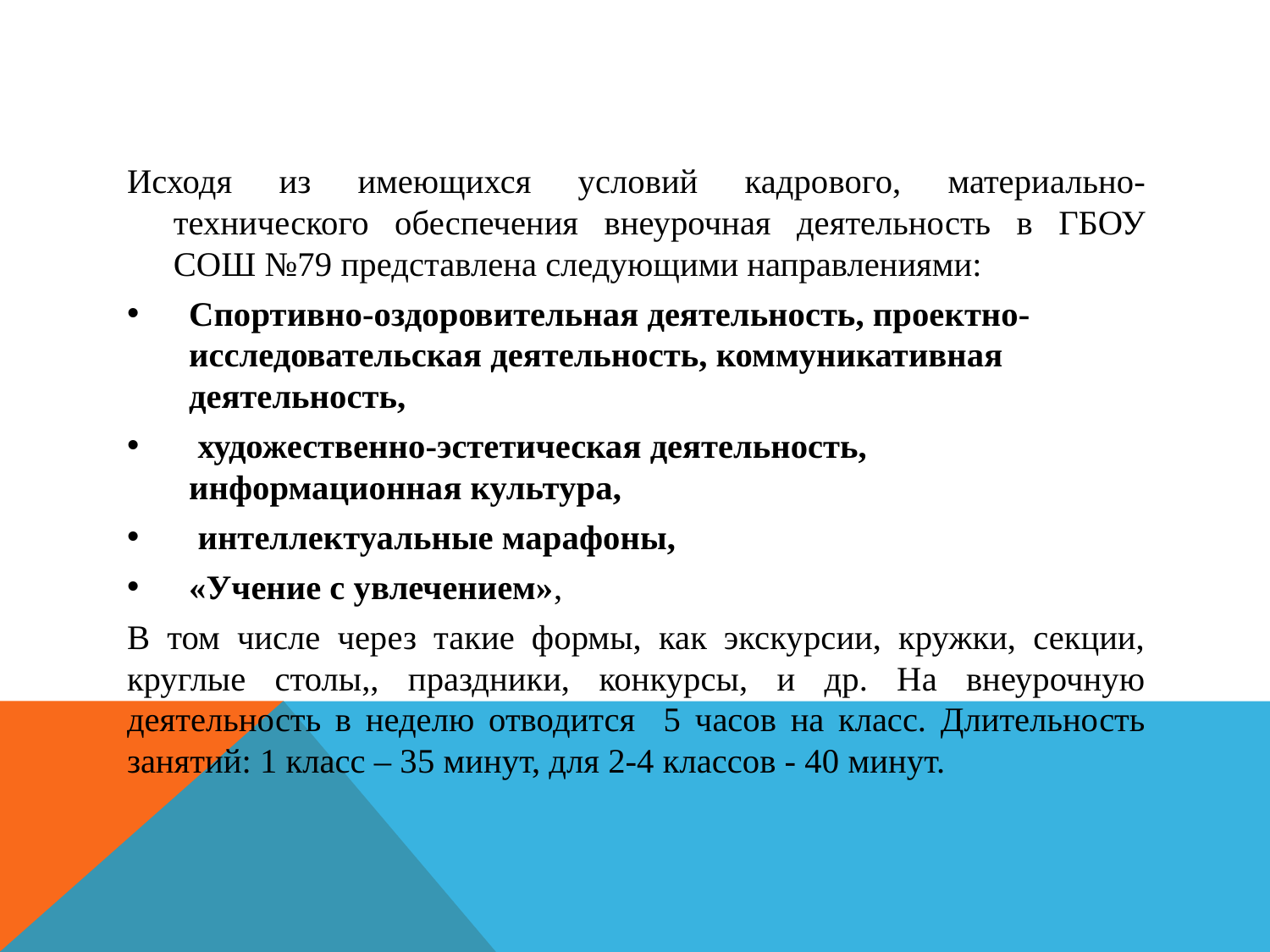

#
Исходя из имеющихся условий кадрового, материально-технического обеспечения внеурочная деятельность в ГБОУ СОШ №79 представлена следующими направлениями:
Спортивно-оздоровительная деятельность, проектно-исследовательская деятельность, коммуникативная деятельность,
 художественно-эстетическая деятельность, информационная культура,
 интеллектуальные марафоны,
«Учение с увлечением»,
В том числе через такие формы, как экскурсии, кружки, секции, круглые столы,, праздники, конкурсы, и др. На внеурочную деятельность в неделю отводится  5 часов на класс. Длительность занятий: 1 класс – 35 минут, для 2-4 классов - 40 минут.